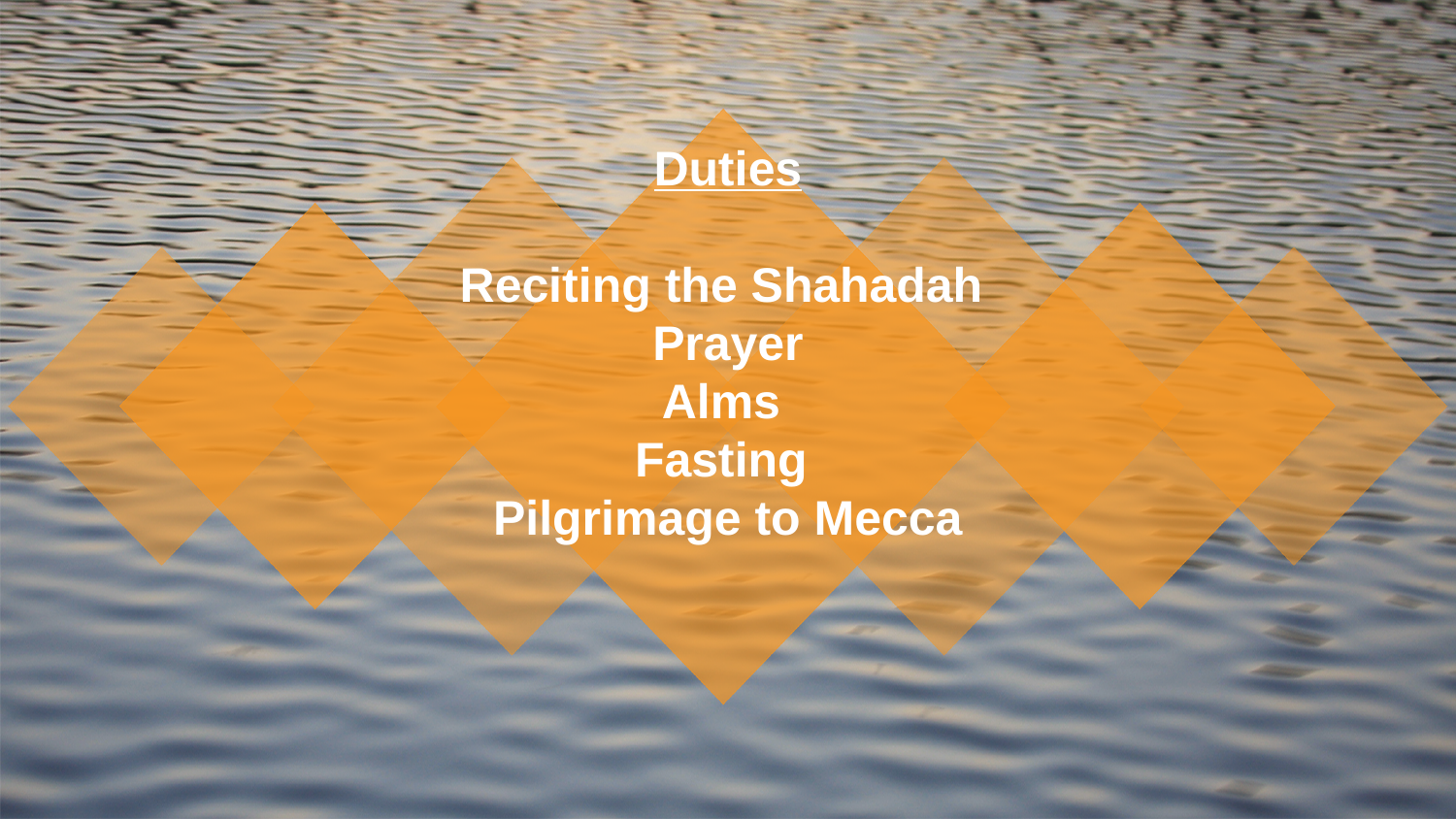

Duties

Reciting the Shahadah
Prayer
Alms
Fasting
Pilgrimage to Mecca